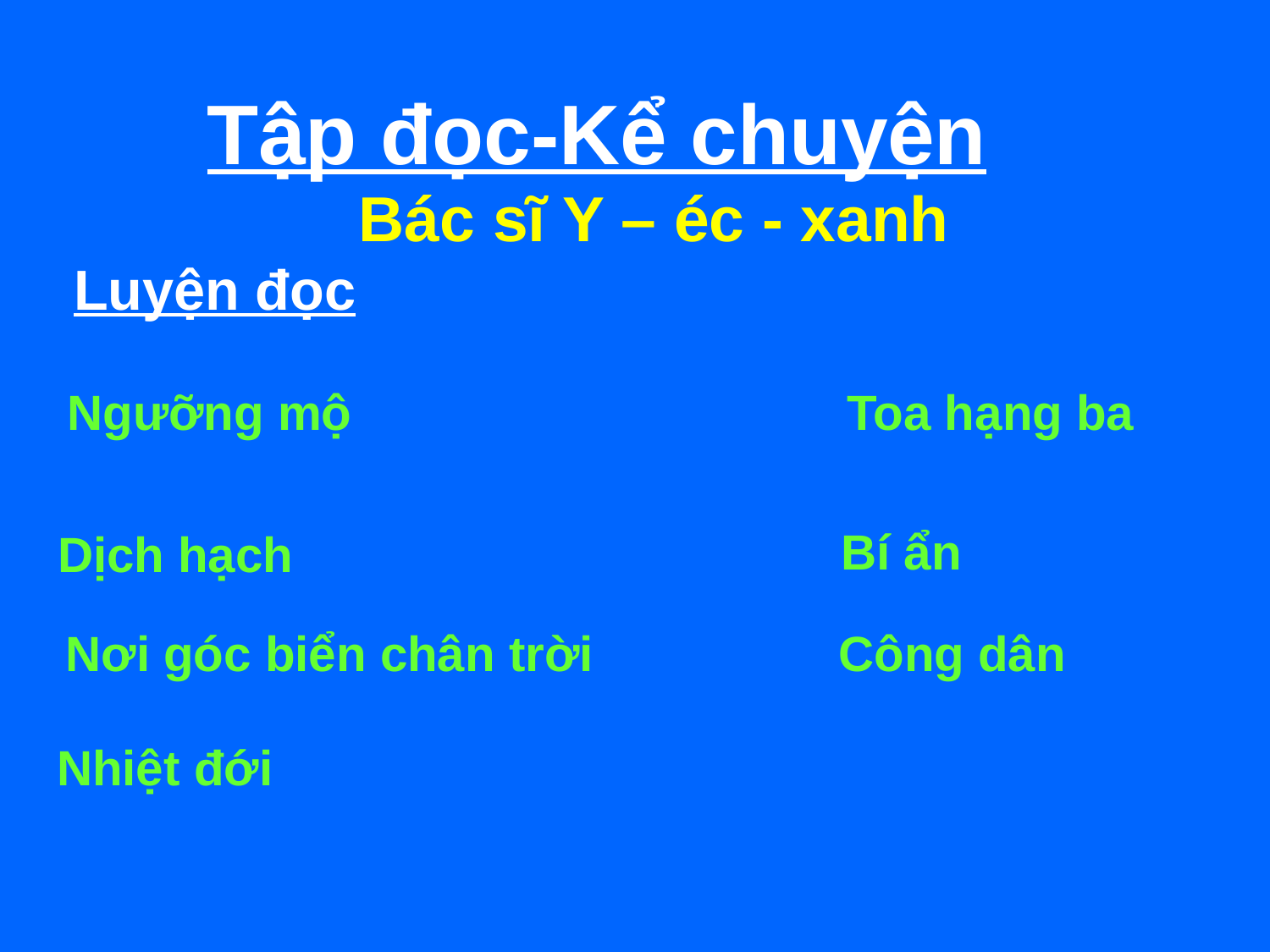

Tập đọc-Kể chuyện
Bác sĩ Y – éc - xanh
Luyện đọc
Ngưỡng mộ
Toa hạng ba
Dịch hạch
Bí ẩn
Nơi góc biển chân trời
Công dân
Nhiệt đới